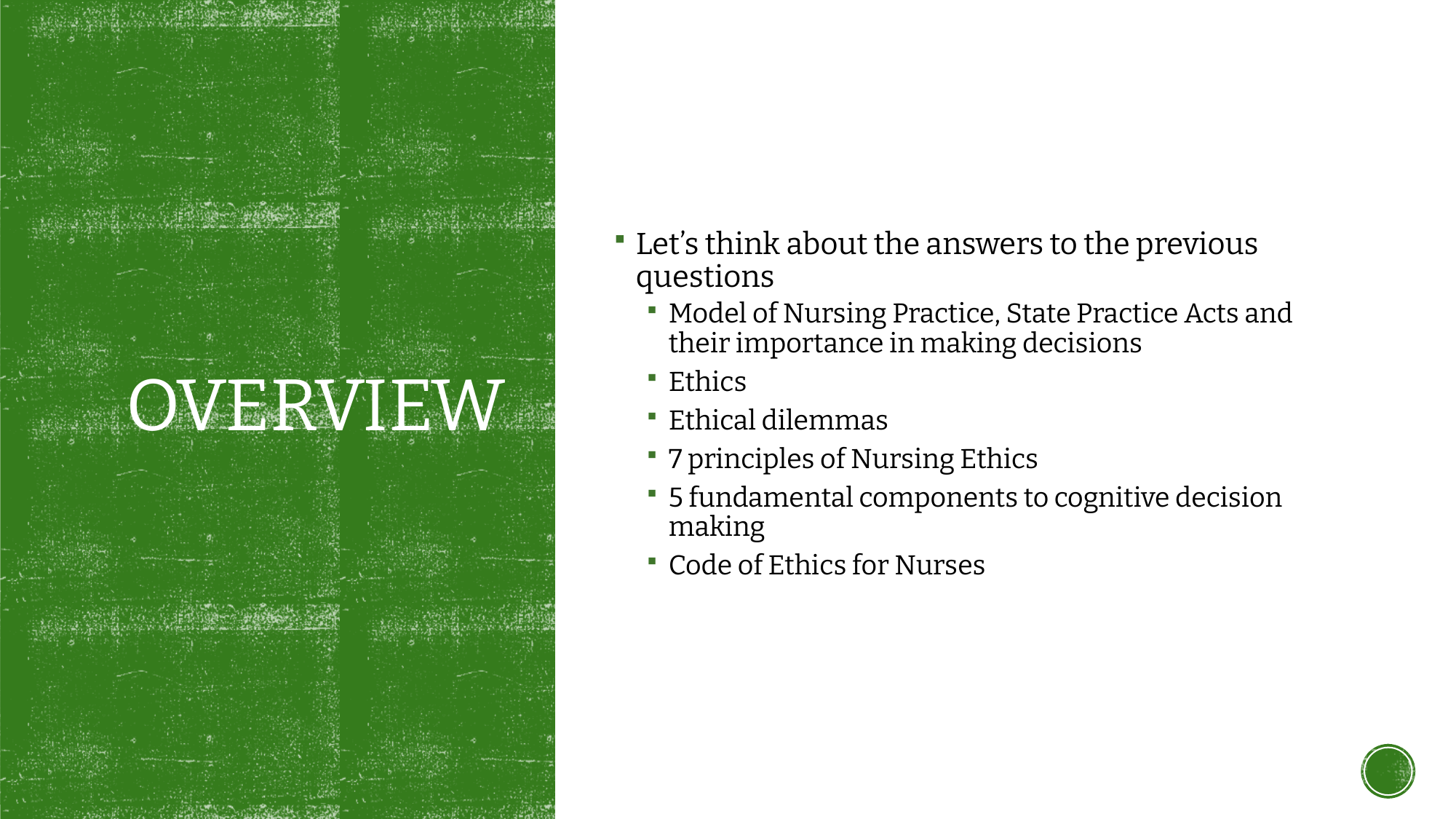

Let’s think about the answers to the previous questions
Model of Nursing Practice, State Practice Acts and their importance in making decisions
Ethics
Ethical dilemmas
7 principles of Nursing Ethics
5 fundamental components to cognitive decision making
Code of Ethics for Nurses
# Overview